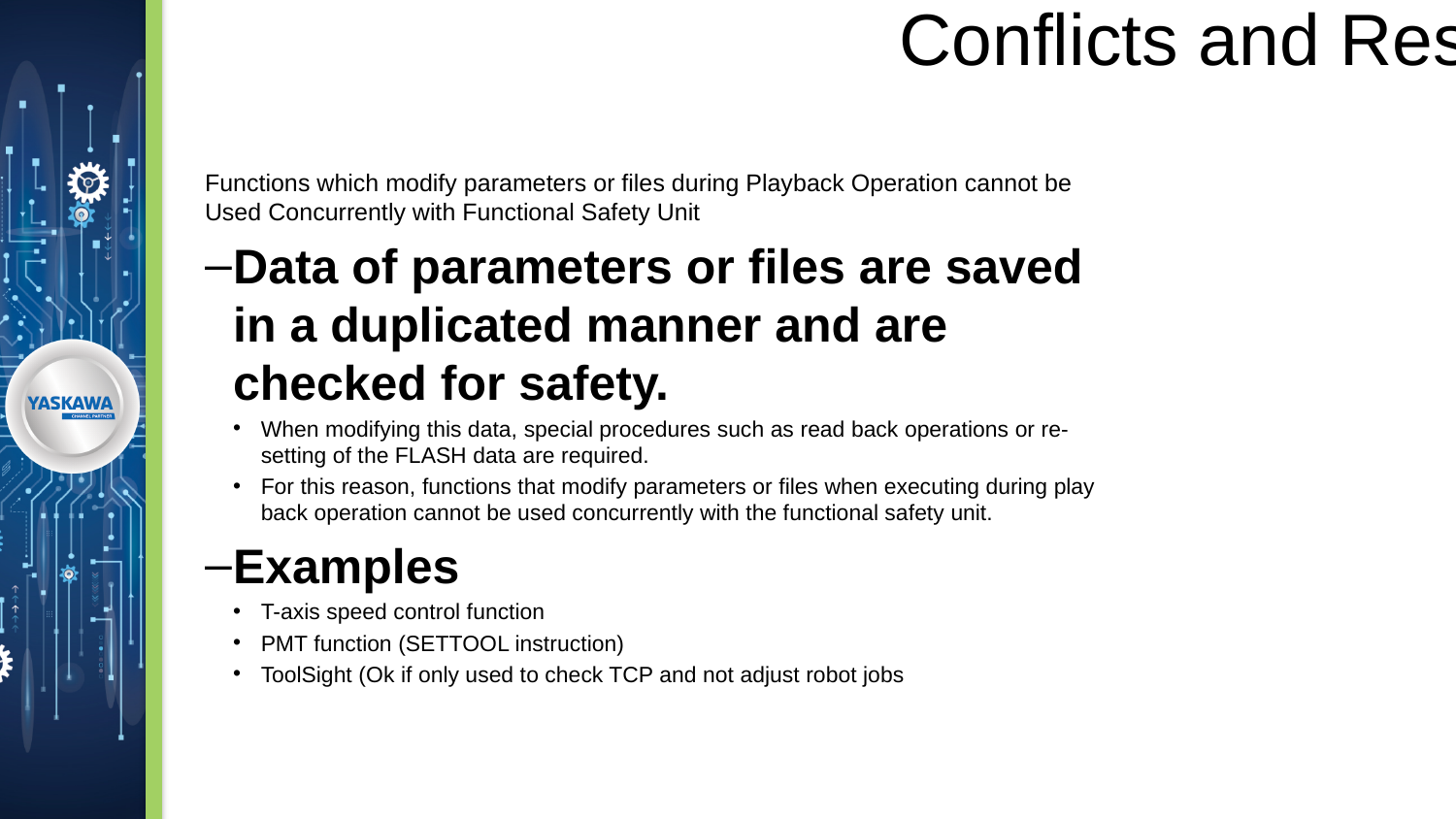

# Conflicts and Restrictions
66
Functions which modify parameters or files during Playback Operation cannot be Used Concurrently with Functional Safety Unit
Data of parameters or files are saved in a duplicated manner and are checked for safety.
When modifying this data, special procedures such as read back operations or re-setting of the FLASH data are required.
For this reason, functions that modify parameters or files when executing during play back operation cannot be used concurrently with the functional safety unit.
Examples
T-axis speed control function
PMT function (SETTOOL instruction)
ToolSight (Ok if only used to check TCP and not adjust robot jobs